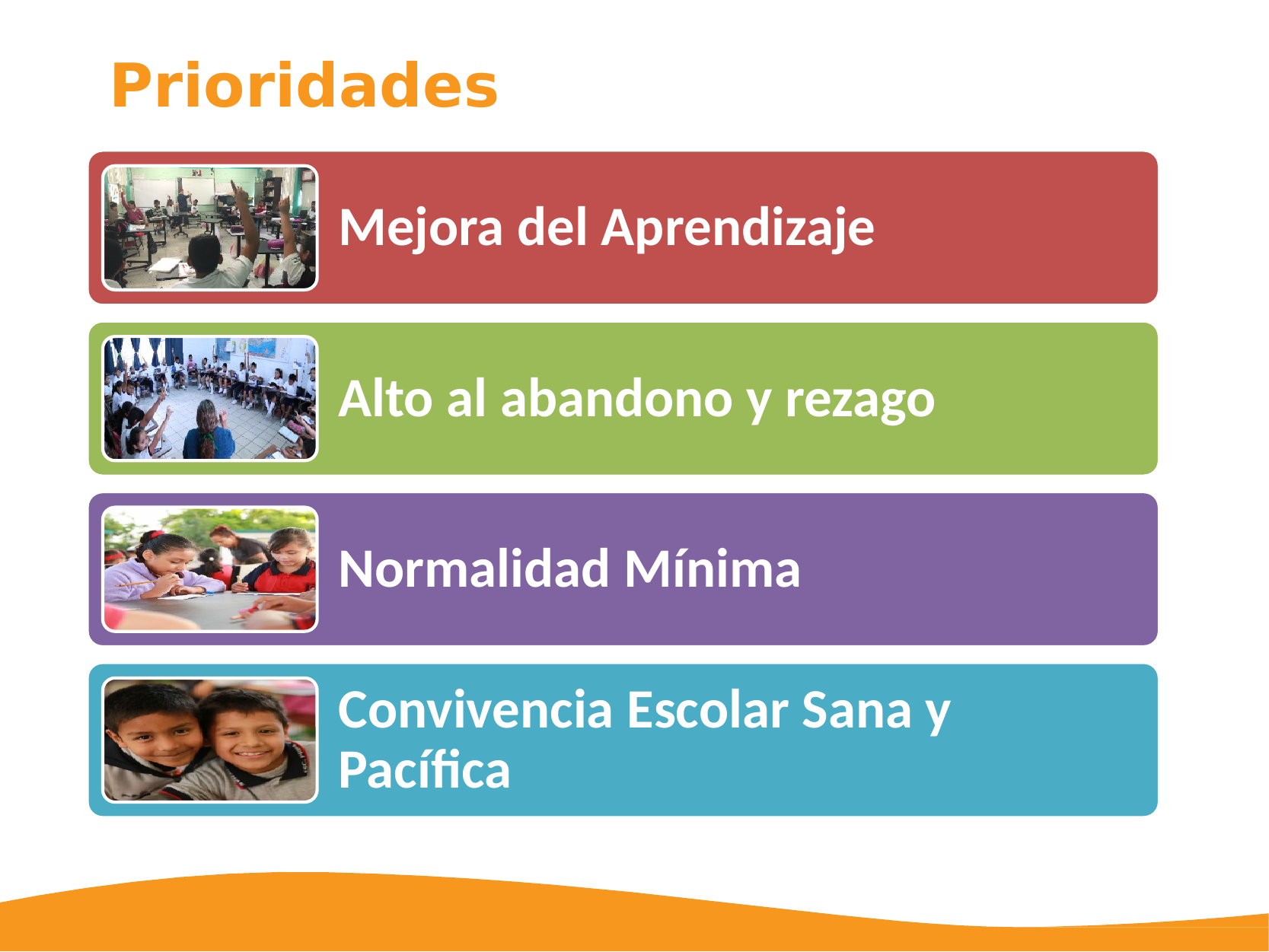

Prioridades
Mejora del Aprendizaje
Alto al abandono y rezago
Normalidad Mínima
Convivencia Escolar Sana y Pacífica